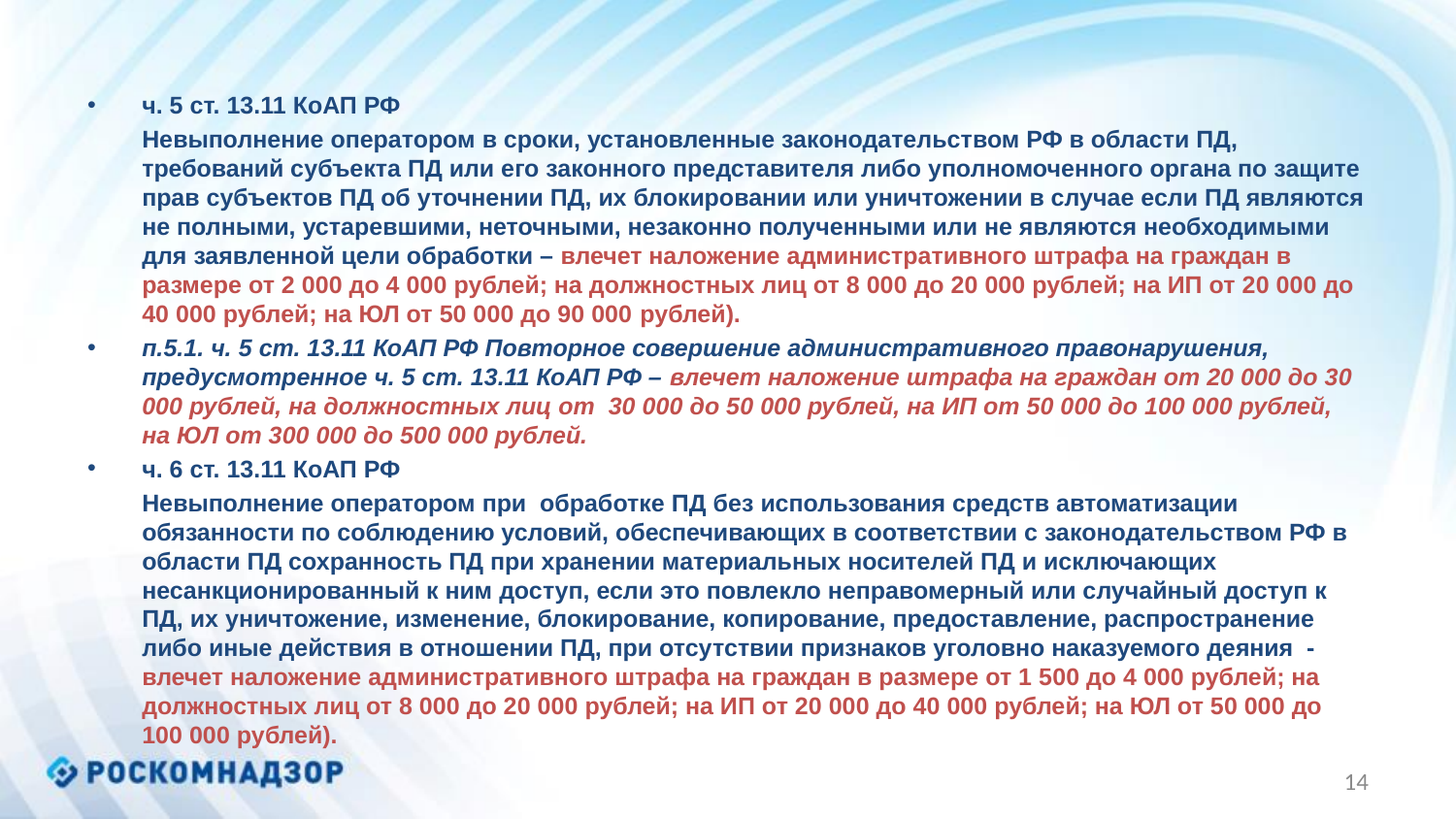

ч. 5 ст. 13.11 КоАП РФ
	Невыполнение оператором в сроки, установленные законодательством РФ в области ПД, требований субъекта ПД или его законного представителя либо уполномоченного органа по защите прав субъектов ПД об уточнении ПД, их блокировании или уничтожении в случае если ПД являются не полными, устаревшими, неточными, незаконно полученными или не являются необходимыми для заявленной цели обработки – влечет наложение административного штрафа на граждан в размере от 2 000 до 4 000 рублей; на должностных лиц от 8 000 до 20 000 рублей; на ИП от 20 000 до 40 000 рублей; на ЮЛ от 50 000 до 90 000 рублей).
п.5.1. ч. 5 ст. 13.11 КоАП РФ Повторное совершение административного правонарушения, предусмотренное ч. 5 ст. 13.11 КоАП РФ – влечет наложение штрафа на граждан от 20 000 до 30 000 рублей, на должностных лиц от  30 000 до 50 000 рублей, на ИП от 50 000 до 100 000 рублей, на ЮЛ от 300 000 до 500 000 рублей.
ч. 6 ст. 13.11 КоАП РФ
	Невыполнение оператором при  обработке ПД без использования средств автоматизации обязанности по соблюдению условий, обеспечивающих в соответствии с законодательством РФ в области ПД сохранность ПД при хранении материальных носителей ПД и исключающих несанкционированный к ним доступ, если это повлекло неправомерный или случайный доступ к ПД, их уничтожение, изменение, блокирование, копирование, предоставление, распространение  либо иные действия в отношении ПД, при отсутствии признаков уголовно наказуемого деяния  - влечет наложение административного штрафа на граждан в размере от 1 500 до 4 000 рублей; на должностных лиц от 8 000 до 20 000 рублей; на ИП от 20 000 до 40 000 рублей; на ЮЛ от 50 000 до 100 000 рублей).

14